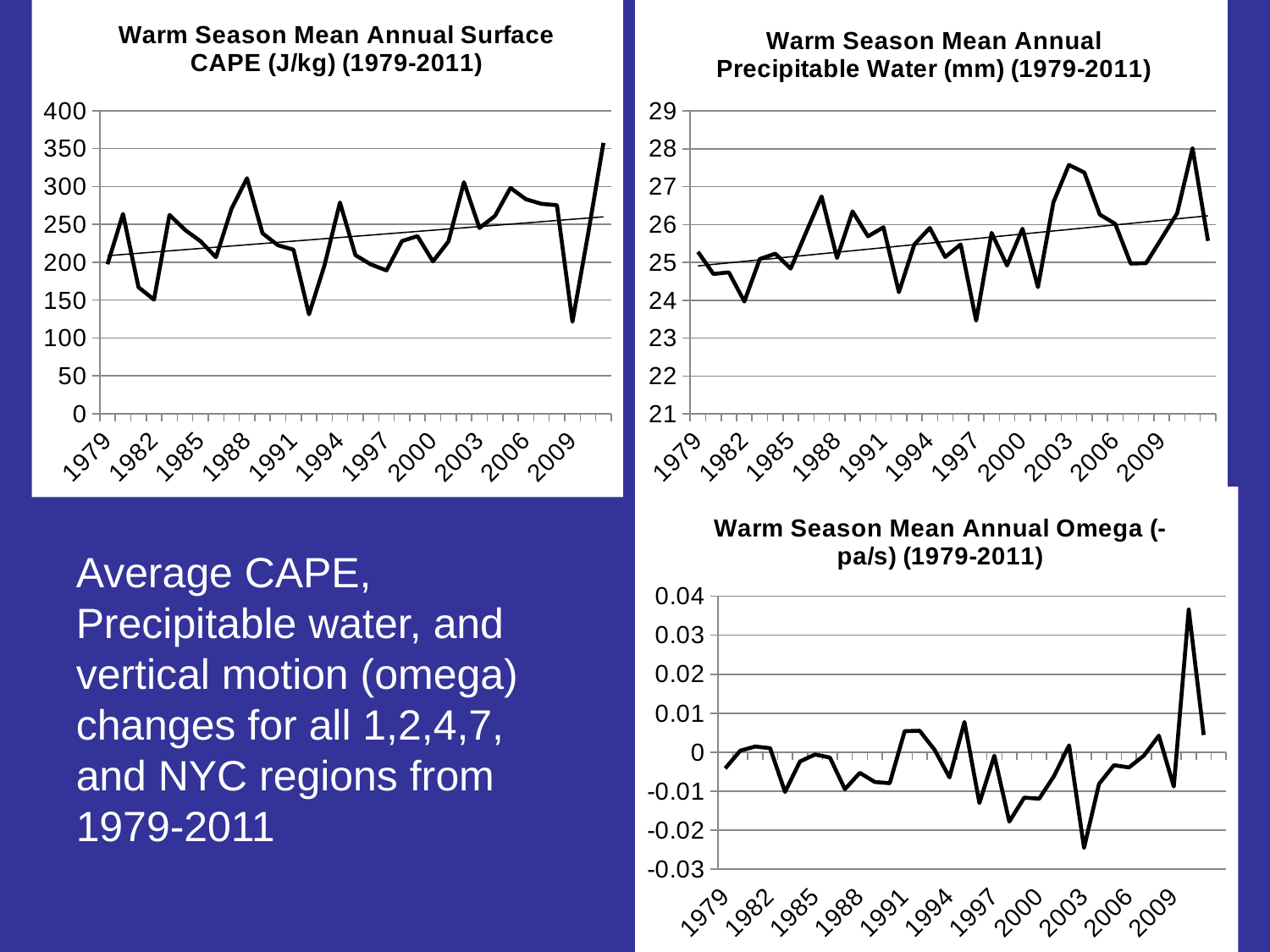

### Chart: Warm Season Mean Annual Surface CAPE (J/kg) (1979-2011)

| Category | AVG |
|---|---|
| 1979.0 | 197.415375 |
| 1980.0 | 263.840625 |
| 1981.0 | 167.106425 |
| 1982.0 | 150.6685375 |
| 1983.0 | 262.5356249999999 |
| 1984.0 | 242.8136249999999 |
| 1985.0 | 227.8407875 |
| 1986.0 | 206.645175 |
| 1987.0 | 270.59975 |
| 1988.0 | 311.0598750000001 |
| 1989.0 | 238.346875 |
| 1990.0 | 222.519125 |
| 1991.0 | 216.63575 |
| 1992.0 | 131.262625 |
| 1993.0 | 196.008 |
| 1994.0 | 278.9891249999993 |
| 1995.0 | 209.382375 |
| 1996.0 | 197.07055 |
| 1997.0 | 189.2674375 |
| 1998.0 | 228.027125 |
| 1999.0 | 234.596625 |
| 2000.0 | 201.1169125 |
| 2001.0 | 227.603125 |
| 2002.0 | 305.6635 |
| 2003.0 | 245.2595 |
| 2004.0 | 261.237 |
| 2005.0 | 298.2211249999993 |
| 2006.0 | 283.2783749999993 |
| 2007.0 | 277.2117499999994 |
| 2008.0 | 275.399875 |
| 2009.0 | 121.3973375 |
| 2010.0 | 236.314625 |
| 2011.0 | 357.6959999999999 |

### Chart: Warm Season Mean Annual Precipitable Water (mm) (1979-2011)

| Category | AVG |
|---|---|
| 1979.0 | 25.2775375 |
| 1980.0 | 24.693025 |
| 1981.0 | 24.73547499999999 |
| 1982.0 | 23.9665 |
| 1983.0 | 25.08814999999993 |
| 1984.0 | 25.2289125 |
| 1985.0 | 24.8361125 |
| 1986.0 | 25.79651249999998 |
| 1987.0 | 26.74084999999998 |
| 1988.0 | 25.11482500000001 |
| 1989.0 | 26.3465125 |
| 1990.0 | 25.6885625 |
| 1991.0 | 25.9270125 |
| 1992.0 | 24.2116875 |
| 1993.0 | 25.4748125 |
| 1994.0 | 25.909575 |
| 1995.0 | 25.1415125 |
| 1996.0 | 25.4740875 |
| 1997.0 | 23.45987500000001 |
| 1998.0 | 25.778475 |
| 1999.0 | 24.91571249999998 |
| 2000.0 | 25.88851249999998 |
| 2001.0 | 24.34475 |
| 2002.0 | 26.58567499999998 |
| 2003.0 | 27.5726625 |
| 2004.0 | 27.37204999999998 |
| 2005.0 | 26.2615 |
| 2006.0 | 26.01633749999999 |
| 2007.0 | 24.96813749999998 |
| 2008.0 | 24.9798875 |
| 2009.0 | 25.63491250000001 |
| 2010.0 | 26.293775 |
| 2011.0 | 28.0151875 |
|  | 25.56785189393939 |

### Chart: Warm Season Mean Annual Omega (-pa/s) (1979-2011)

| Category | AVG |
|---|---|
| 1979.0 | -0.00414569375 |
| 1980.0 | 0.000386545 |
| 1981.0 | 0.001458727625 |
| 1982.0 | 0.00103867275 |
| 1983.0 | -0.01018671125 |
| 1984.0 | -0.0023641756625 |
| 1985.0 | -0.000601445 |
| 1986.0 | -0.001372225 |
| 1987.0 | -0.00947184775 |
| 1988.0 | -0.005281336575 |
| 1989.0 | -0.0076240275 |
| 1990.0 | -0.007936385 |
| 1991.0 | 0.00539594375 |
| 1992.0 | 0.0054964575 |
| 1993.0 | 0.000623660875 |
| 1994.0 | -0.00645161375 |
| 1995.0 | 0.0077413325 |
| 1996.0 | -0.01302624625 |
| 1997.0 | -0.00089197125 |
| 1998.0 | -0.01778547 |
| 1999.0 | -0.01163468875 |
| 2000.0 | -0.0119063675 |
| 2001.0 | -0.0060493306375 |
| 2002.0 | 0.0017647475 |
| 2003.0 | -0.0245161125 |
| 2004.0 | -0.008114547125 |
| 2005.0 | -0.003325596375 |
| 2006.0 | -0.00390524425 |
| 2007.0 | -0.00087261375 |
| 2008.0 | 0.00424858625 |
| 2009.0 | -0.00878927125 |
| 2010.0 | 0.036585325 |
| 2011.0 | 0.0044130275 |
|  | None |
Average CAPE, Precipitable water, and vertical motion (omega) changes for all 1,2,4,7, and NYC regions from 1979-2011